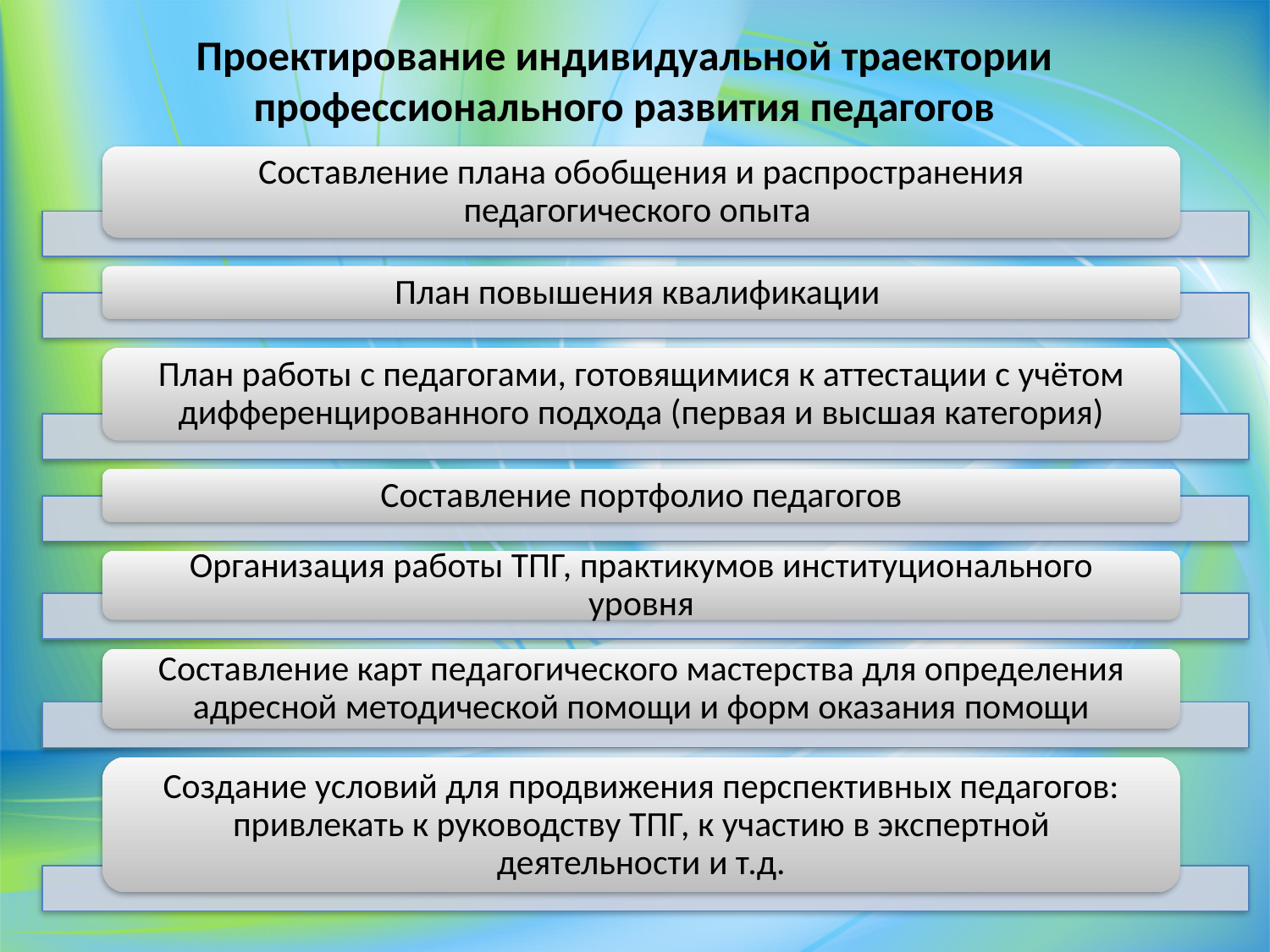

# Проектирование индивидуальной траектории профессионального развития педагогов
Составление плана обобщения и распространения педагогического опыта
План повышения квалификации
План работы с педагогами, готовящимися к аттестации с учётом дифференцированного подхода (первая и высшая категория)
Составление портфолио педагогов
Организация работы ТПГ, практикумов институционального уровня
Составление карт педагогического мастерства для определения адресной методической помощи и форм оказания помощи
Создание условий для продвижения перспективных педагогов: привлекать к руководству ТПГ, к участию в экспертной деятельности и т.д.